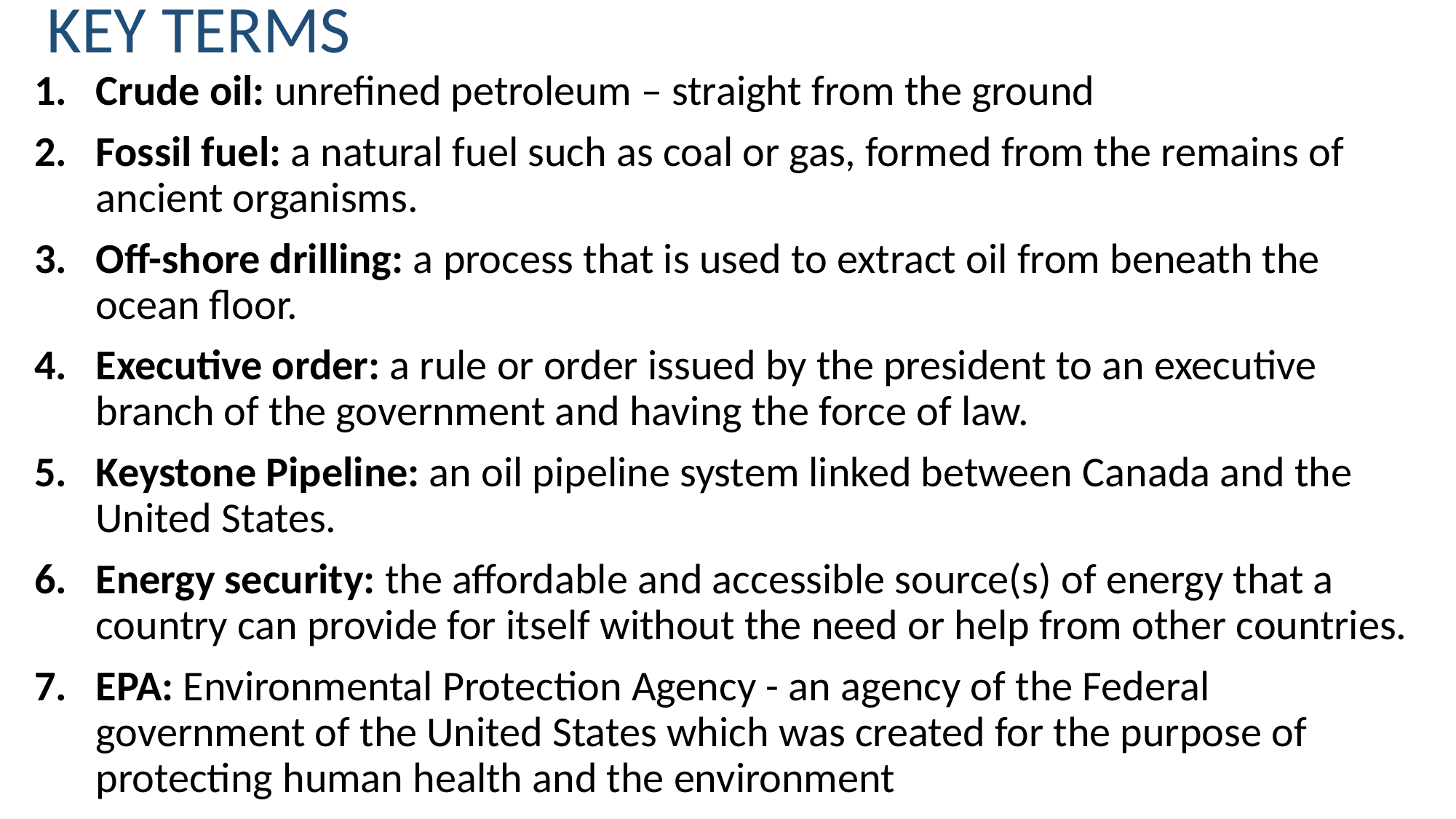

# KEY TERMS
Crude oil: unrefined petroleum – straight from the ground
Fossil fuel: a natural fuel such as coal or gas, formed from the remains of ancient organisms.
Off-shore drilling: a process that is used to extract oil from beneath the ocean floor.
Executive order: a rule or order issued by the president to an executive branch of the government and having the force of law.
Keystone Pipeline: an oil pipeline system linked between Canada and the United States.
Energy security: the affordable and accessible source(s) of energy that a country can provide for itself without the need or help from other countries.
EPA: Environmental Protection Agency - an agency of the Federal government of the United States which was created for the purpose of protecting human health and the environment